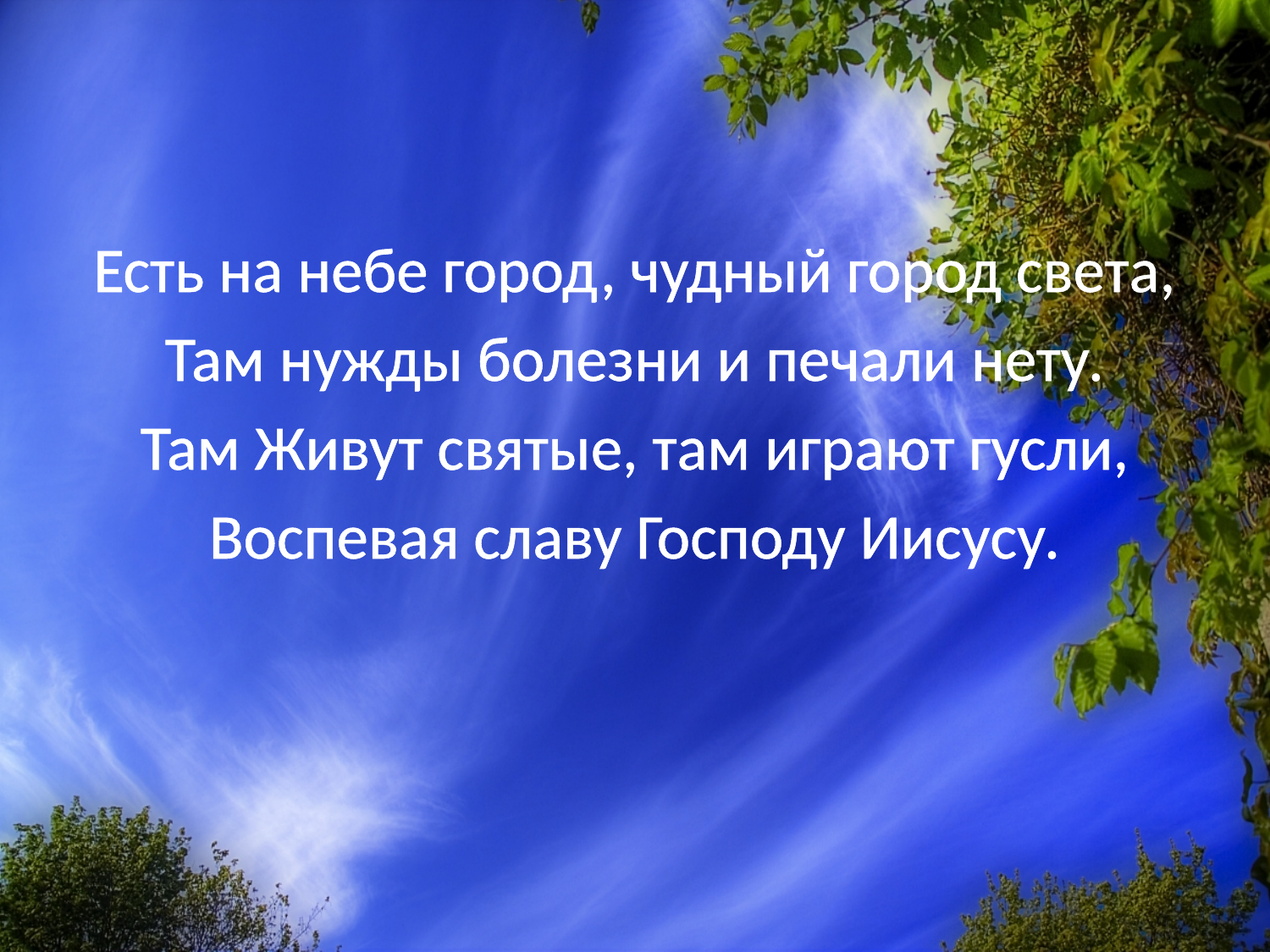

#
Есть на небе город, чудный город света,
Там нужды болезни и печали нету.
Там Живут святые, там играют гусли,
Воспевая славу Господу Иисусу.